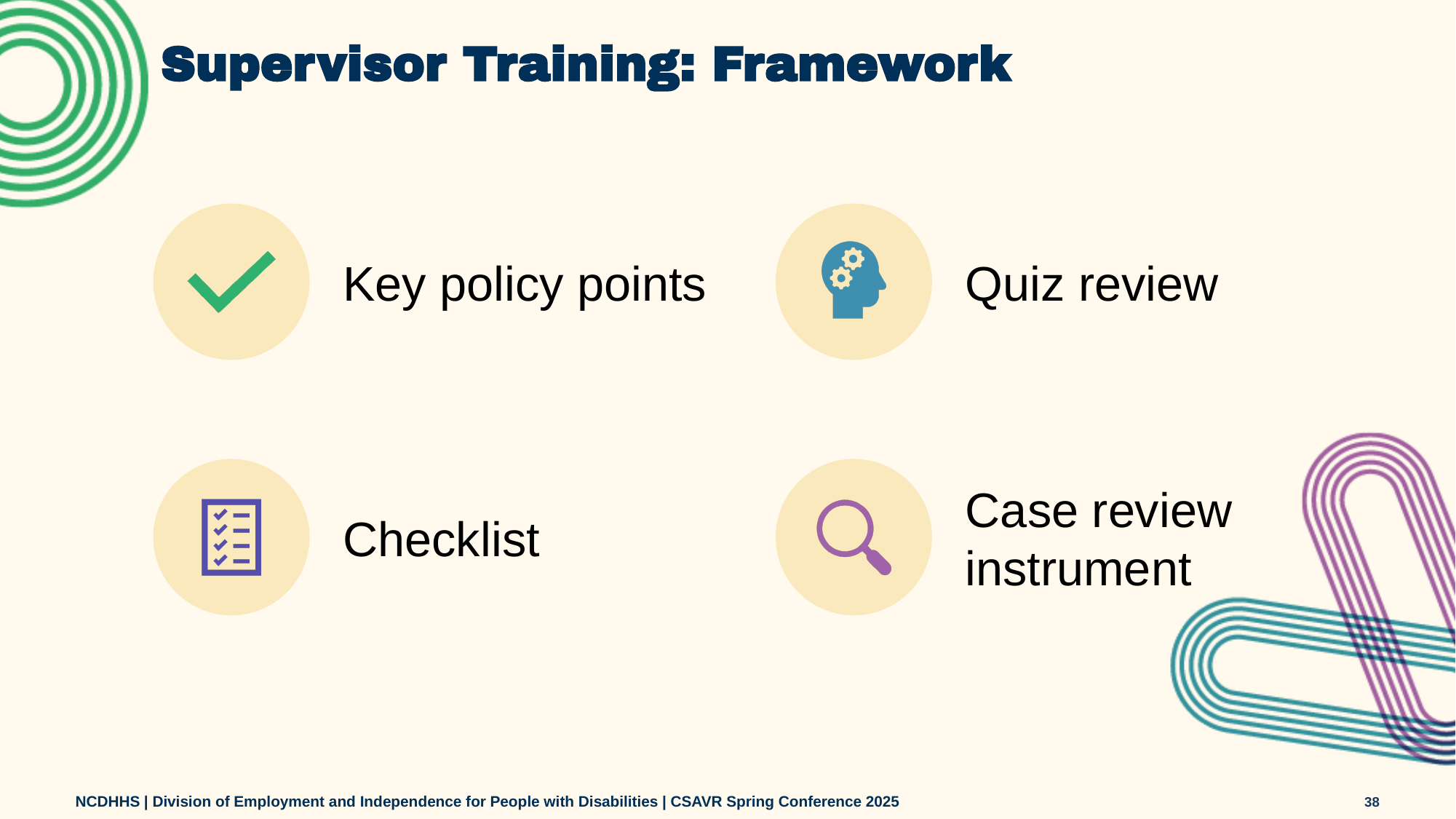

# Supervisor Training: Framework
Key policy points
Quiz review
Checklist
Case review instrument